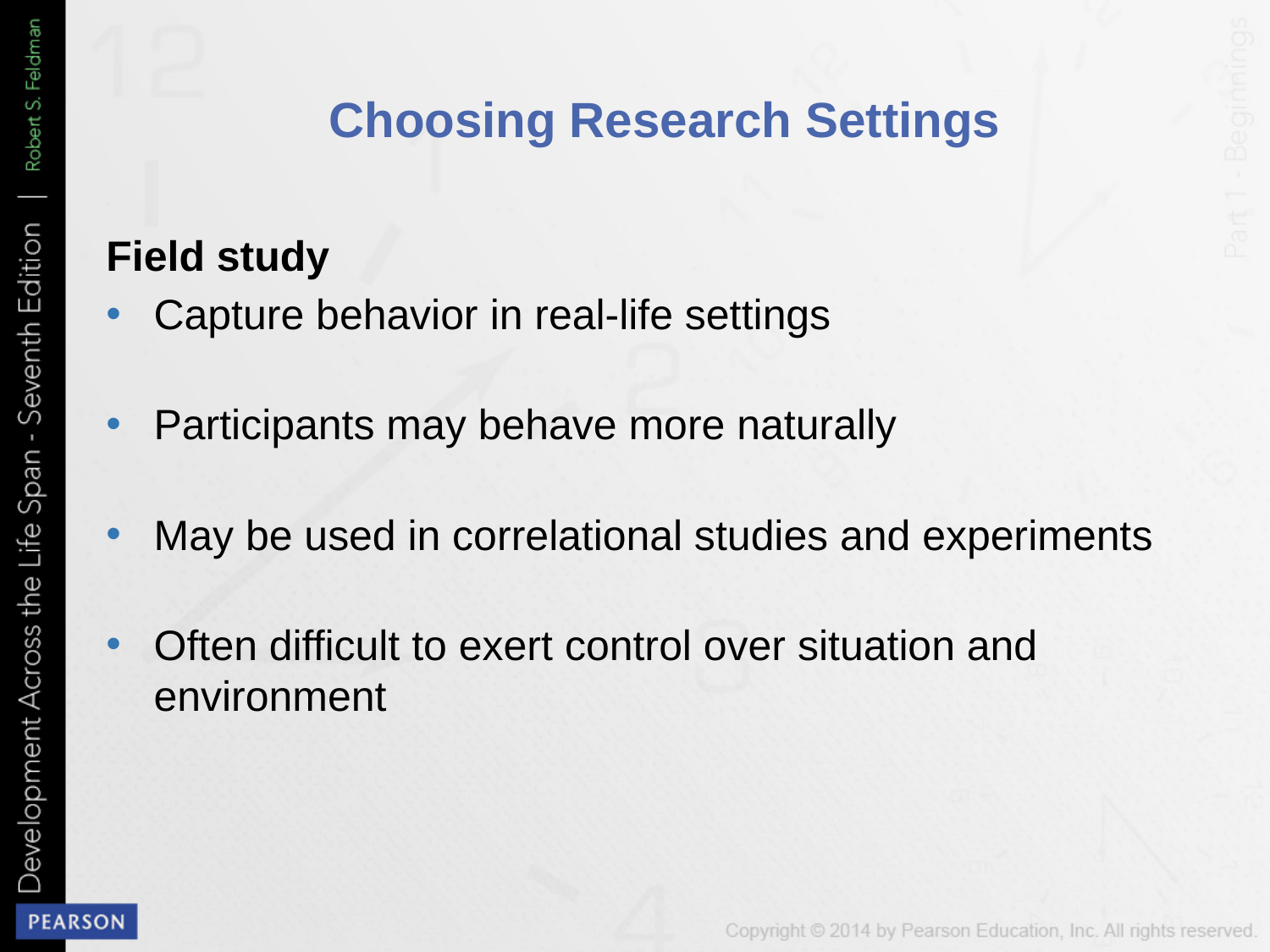

# Choosing Research Settings
Field study
Capture behavior in real-life settings
Participants may behave more naturally
May be used in correlational studies and experiments
Often difficult to exert control over situation and environment